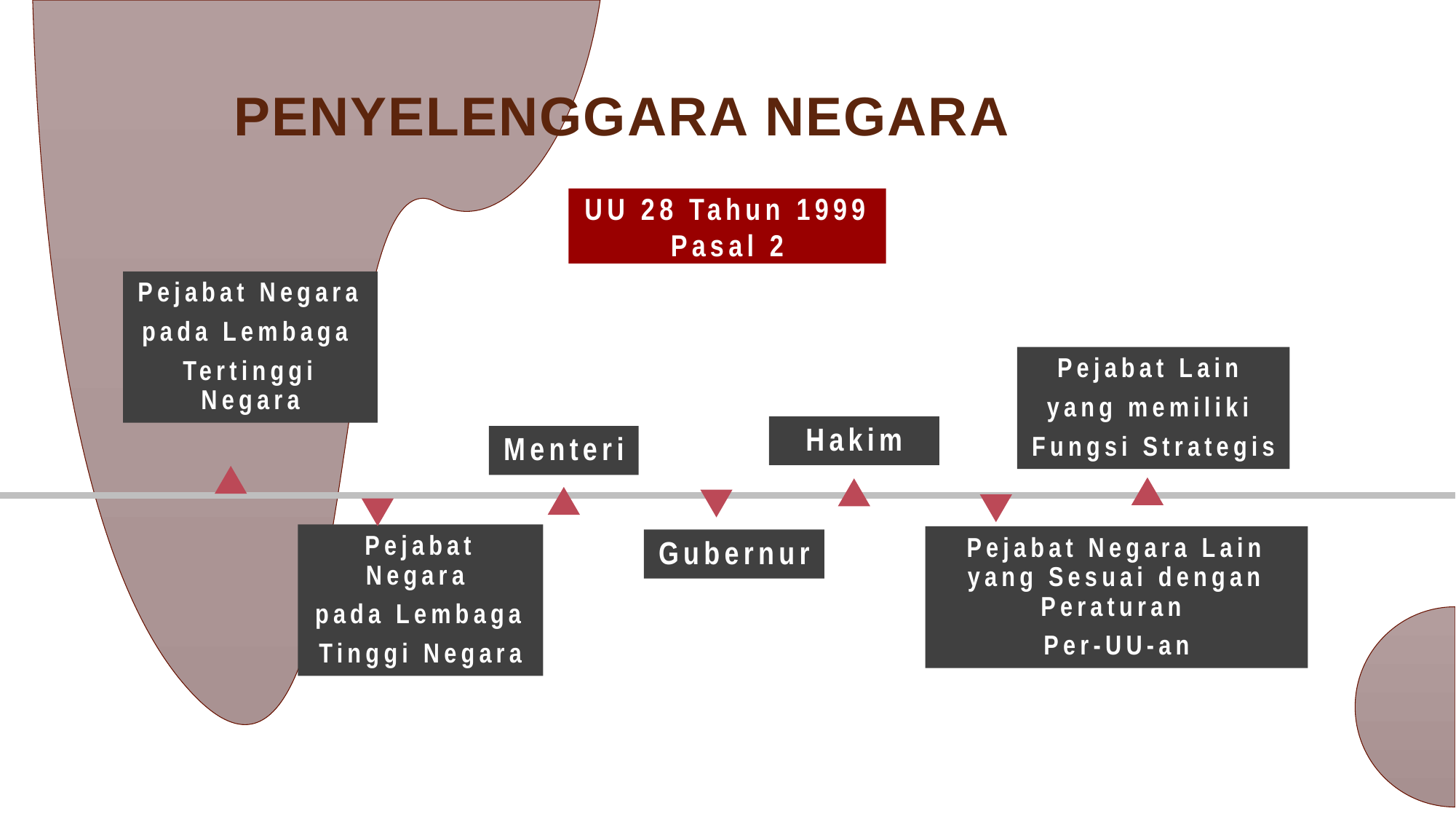

PENYELENGGARA NEGARA
UU 28 Tahun 1999 Pasal 2
Pejabat Negara
pada Lembaga
Tertinggi Negara
Pejabat Lain
yang memiliki
Fungsi Strategis
Hakim
Menteri

Pejabat Negara
pada Lembaga
Tinggi Negara
Pejabat Negara Lain yang Sesuai dengan Peraturan
Per-UU-an
Gubernur